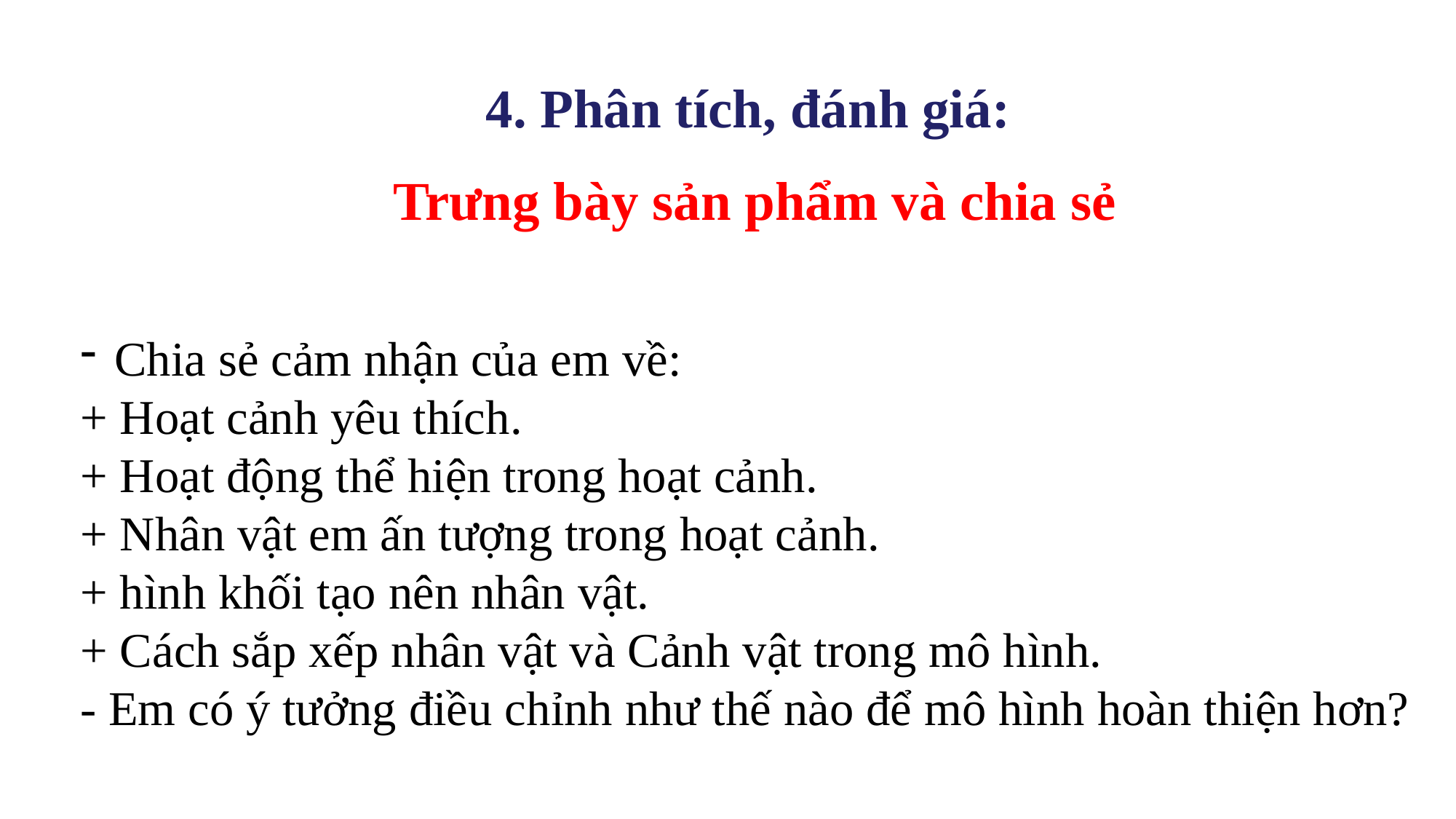

4. Phân tích, đánh giá:
Trưng bày sản phẩm và chia sẻ
Chia sẻ cảm nhận của em về:
+ Hoạt cảnh yêu thích.
+ Hoạt động thể hiện trong hoạt cảnh.
+ Nhân vật em ấn tượng trong hoạt cảnh.
+ hình khối tạo nên nhân vật.
+ Cách sắp xếp nhân vật và Cảnh vật trong mô hình.
- Em có ý tưởng điều chỉnh như thế nào để mô hình hoàn thiện hơn?